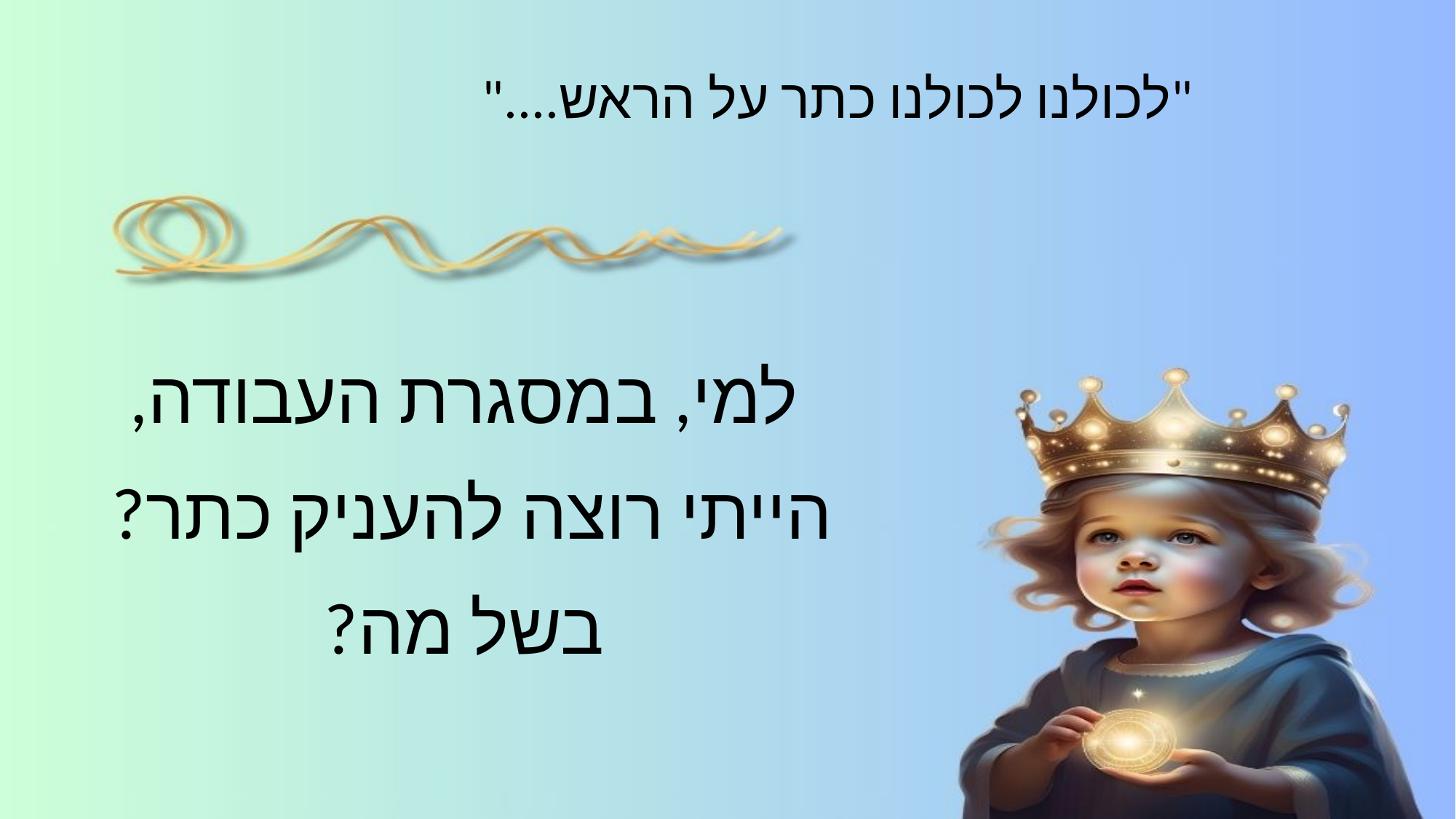

"לכולנו לכולנו כתר על הראש...."
 למי, במסגרת העבודה,
הייתי רוצה להעניק כתר?
בשל מה?